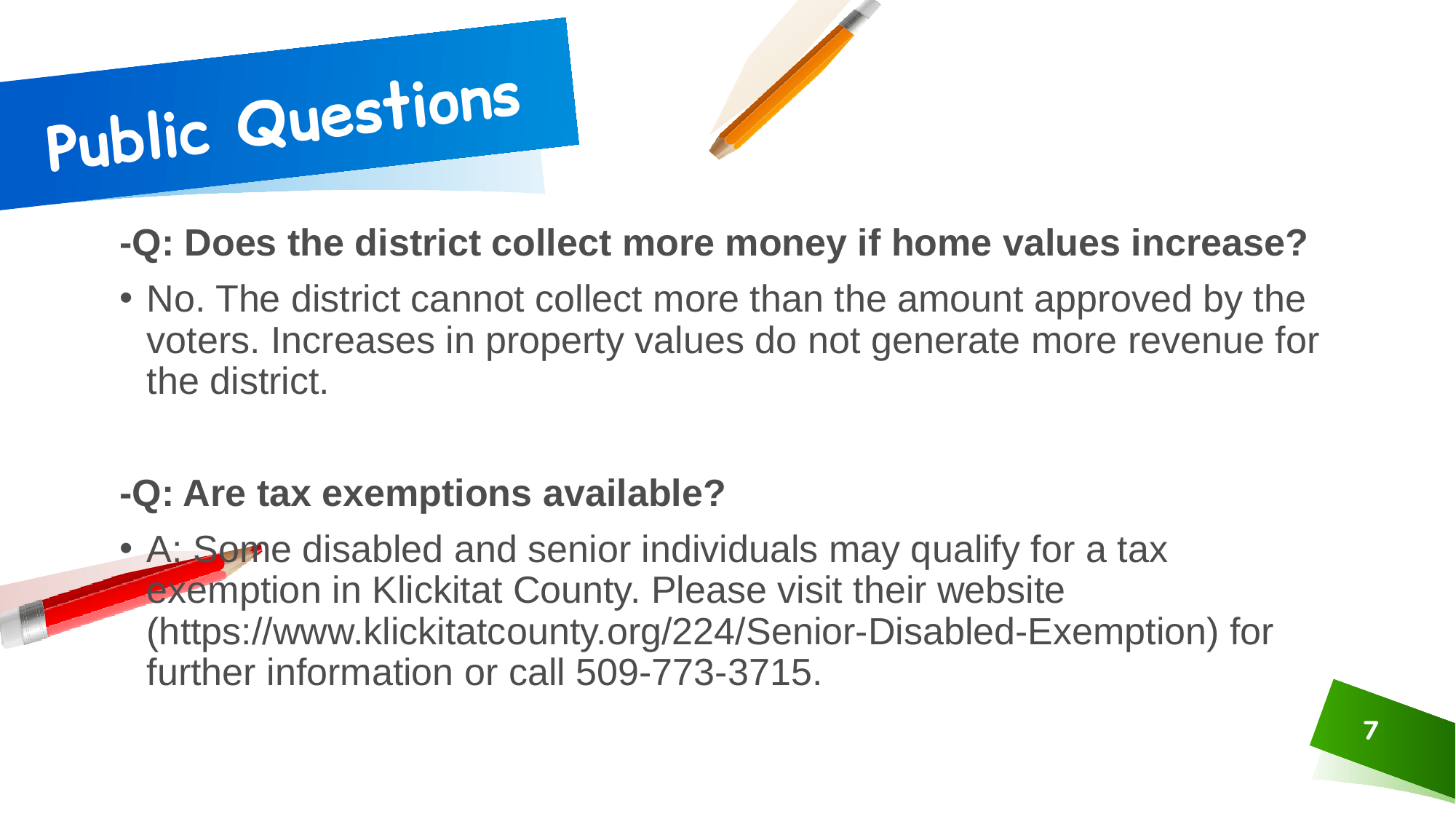

# Public Questions
-Q: Does the district collect more money if home values increase?
No. The district cannot collect more than the amount approved by the voters. Increases in property values do not generate more revenue for the district.

-Q: Are tax exemptions available?
A: Some disabled and senior individuals may qualify for a tax exemption in Klickitat County. Please visit their website (https://www.klickitatcounty.org/224/Senior-Disabled-Exemption) for further information or call 509-773-3715.
7